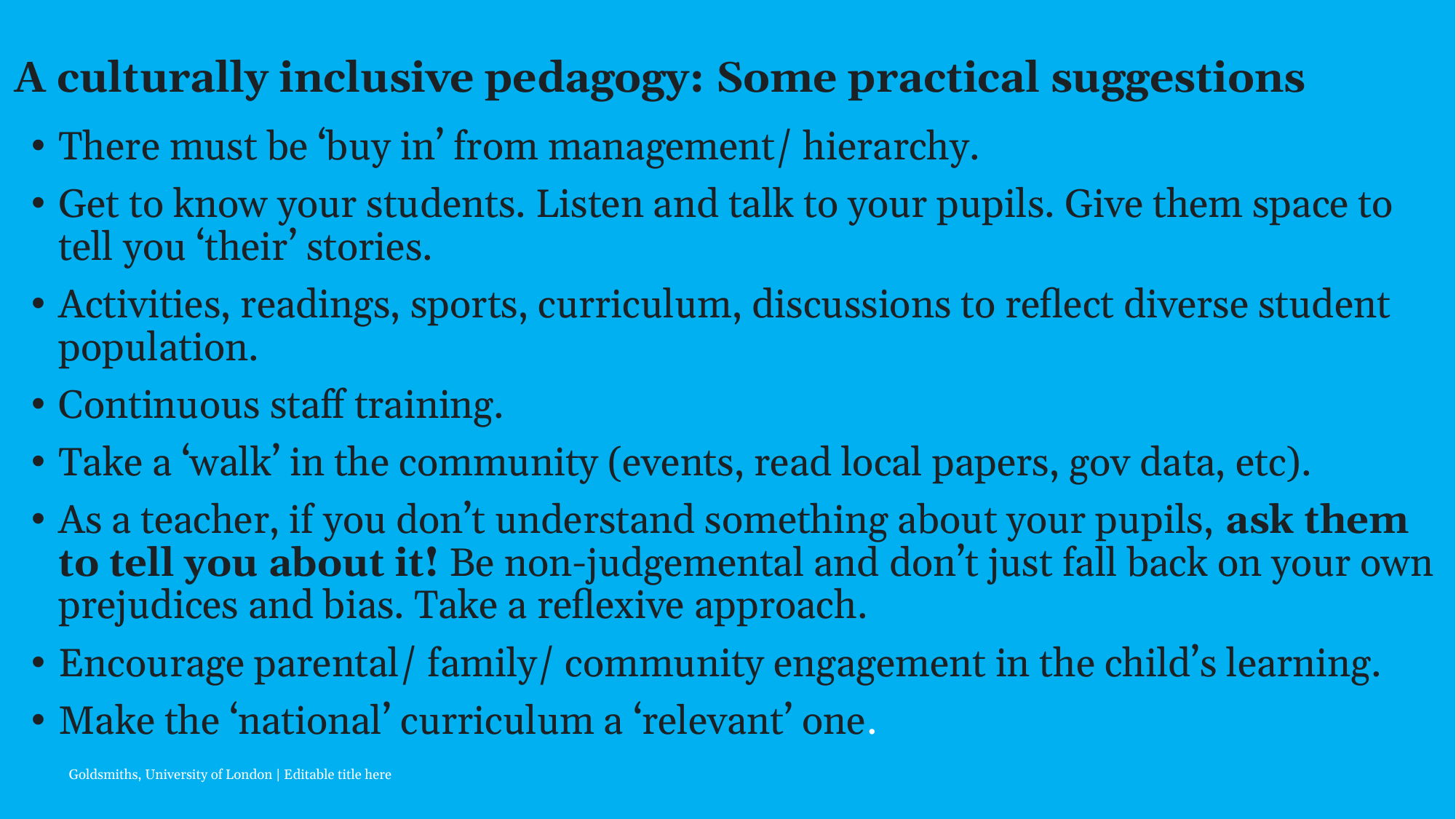

# A culturally inclusive pedagogy: Some practical suggestions
There must be ‘buy in’ from management/ hierarchy.
Get to know your students. Listen and talk to your pupils. Give them space to tell you ‘their’ stories.
Activities, readings, sports, curriculum, discussions to reflect diverse student population.
Continuous staff training.
Take a ‘walk’ in the community (events, read local papers, gov data, etc).
As a teacher, if you don’t understand something about your pupils, ask them to tell you about it! Be non-judgemental and don’t just fall back on your own prejudices and bias. Take a reflexive approach.
Encourage parental/ family/ community engagement in the child’s learning.
Make the ‘national’ curriculum a ‘relevant’ one.

Goldsmiths, University of London | Editable title here